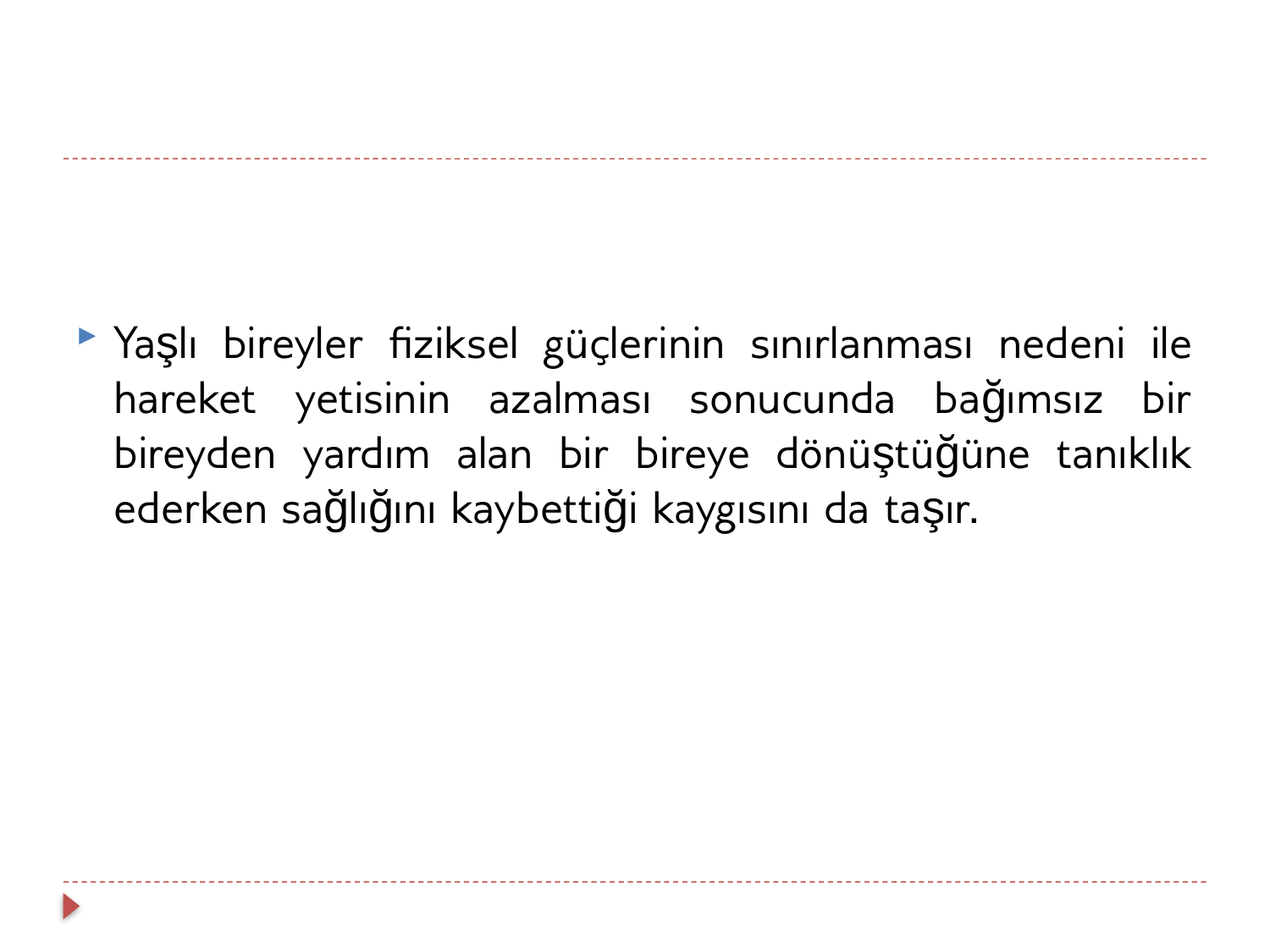

Yaşlı bireyler fiziksel güçlerinin sınırlanması nedeni ile hareket yetisinin azalması sonucunda bağımsız bir bireyden yardım alan bir bireye dönüştüğüne tanıklık ederken sağlığını kaybettiği kaygısını da taşır.